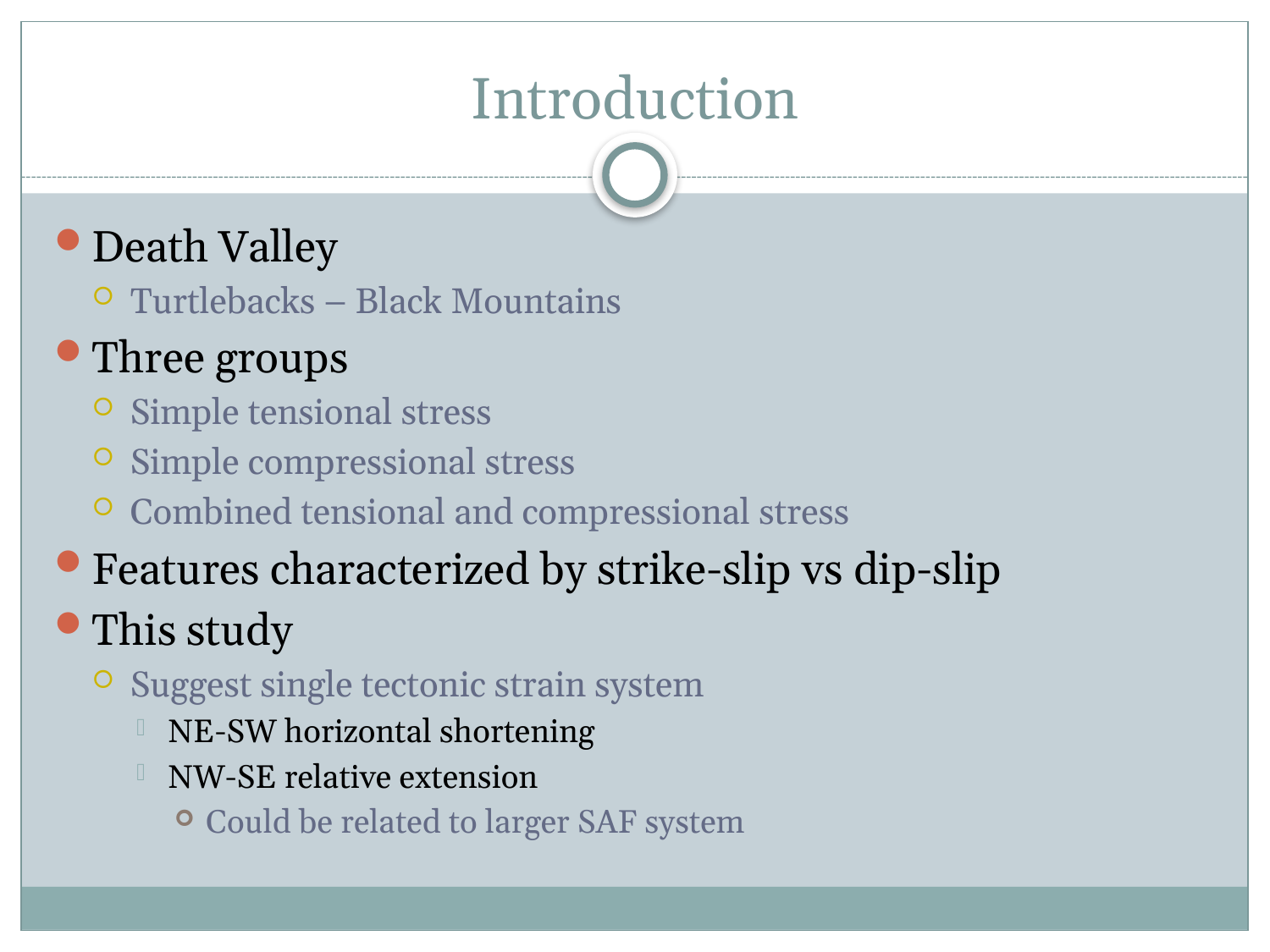

# Introduction
Death Valley
Turtlebacks – Black Mountains
Three groups
Simple tensional stress
Simple compressional stress
Combined tensional and compressional stress
Features characterized by strike-slip vs dip-slip
This study
Suggest single tectonic strain system
NE-SW horizontal shortening
NW-SE relative extension
Could be related to larger SAF system